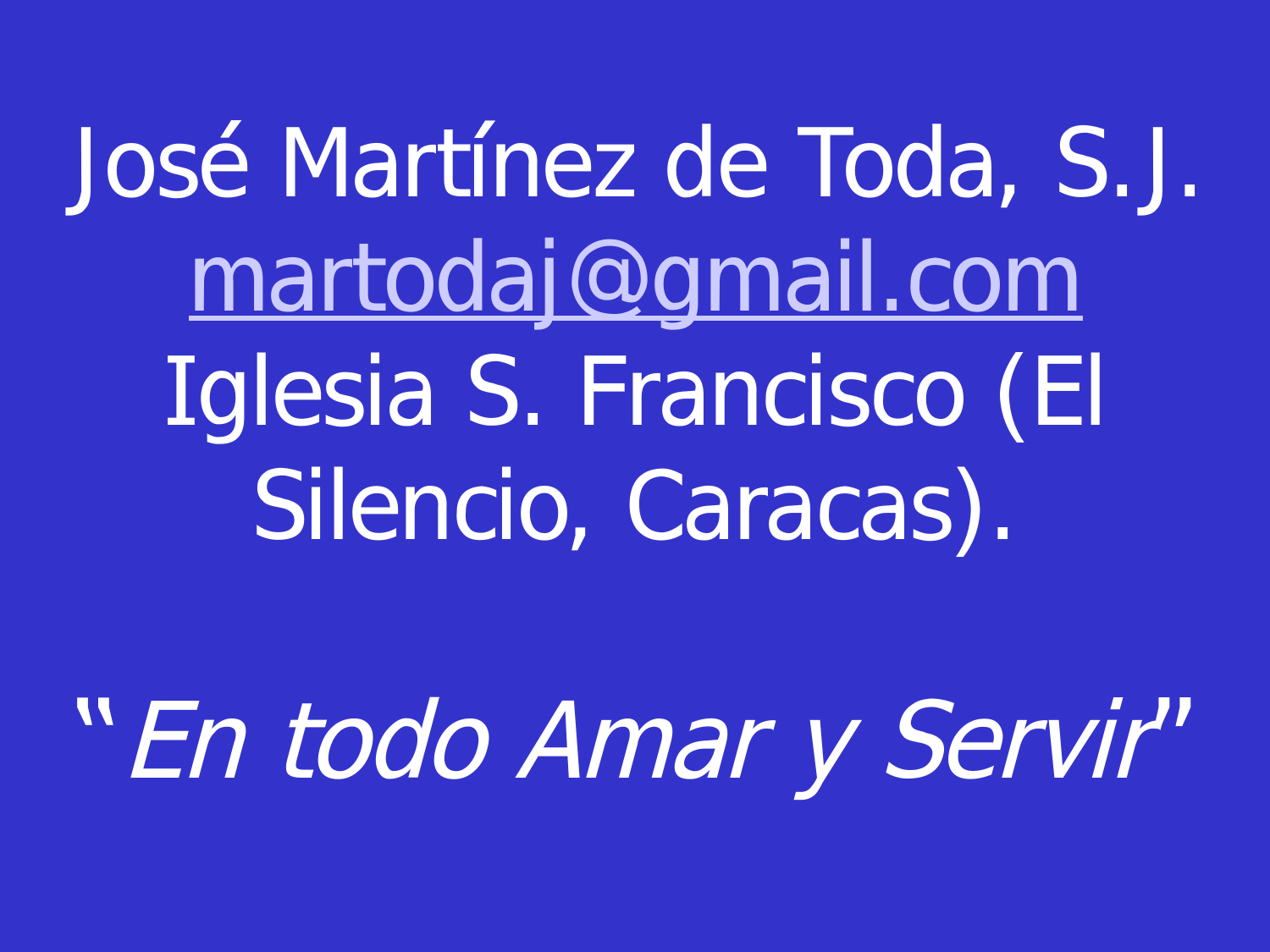

José Martínez de Toda, S.J.
martodaj@gmail.com
Iglesia S. Francisco (El Silencio, Caracas).

“En todo Amar y Servir”